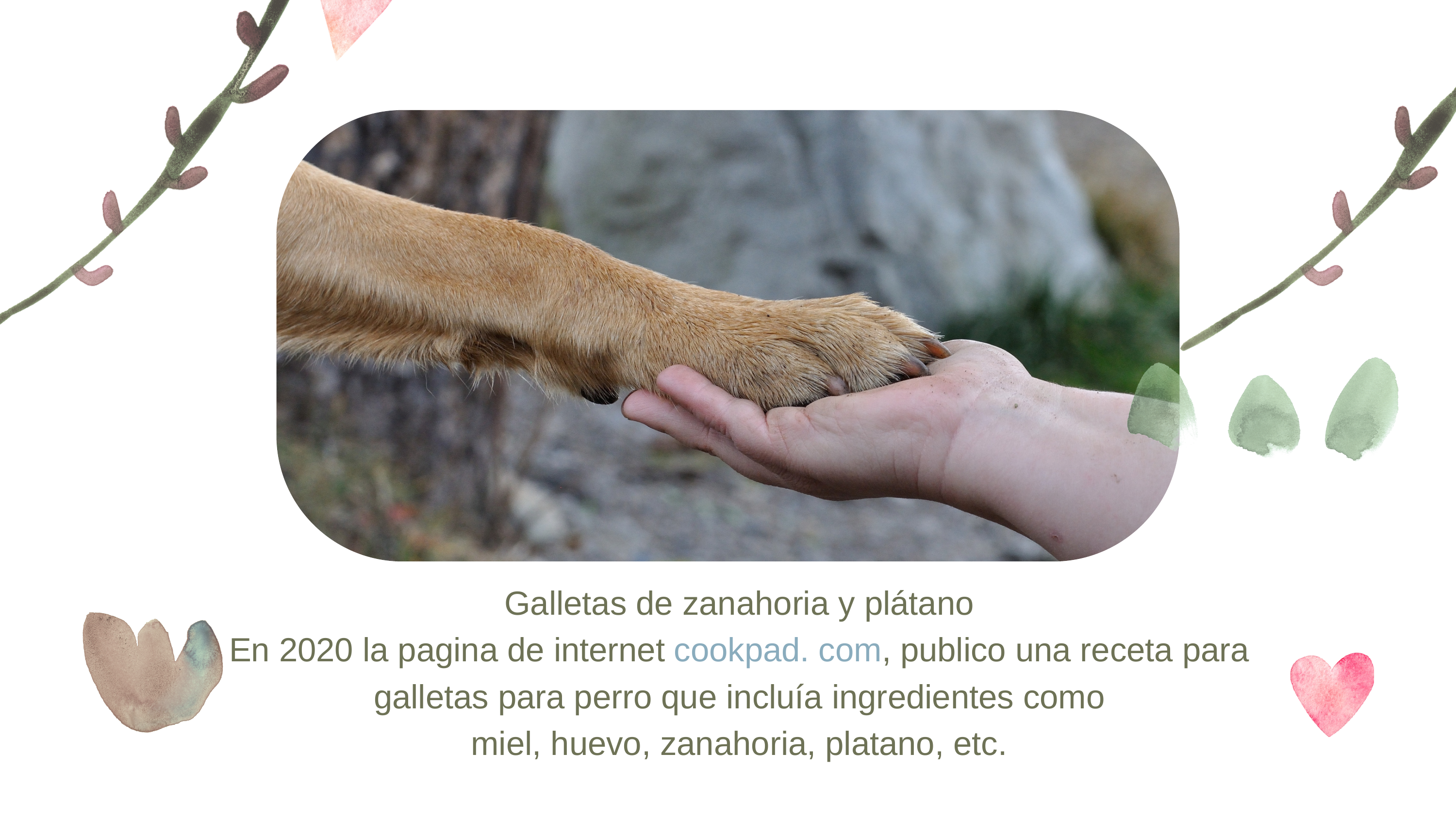

Galletas de zanahoria y plátano
En 2020 la pagina de internet cookpad. com, publico una receta para galletas para perro que incluía ingredientes como
miel, huevo, zanahoria, platano, etc.